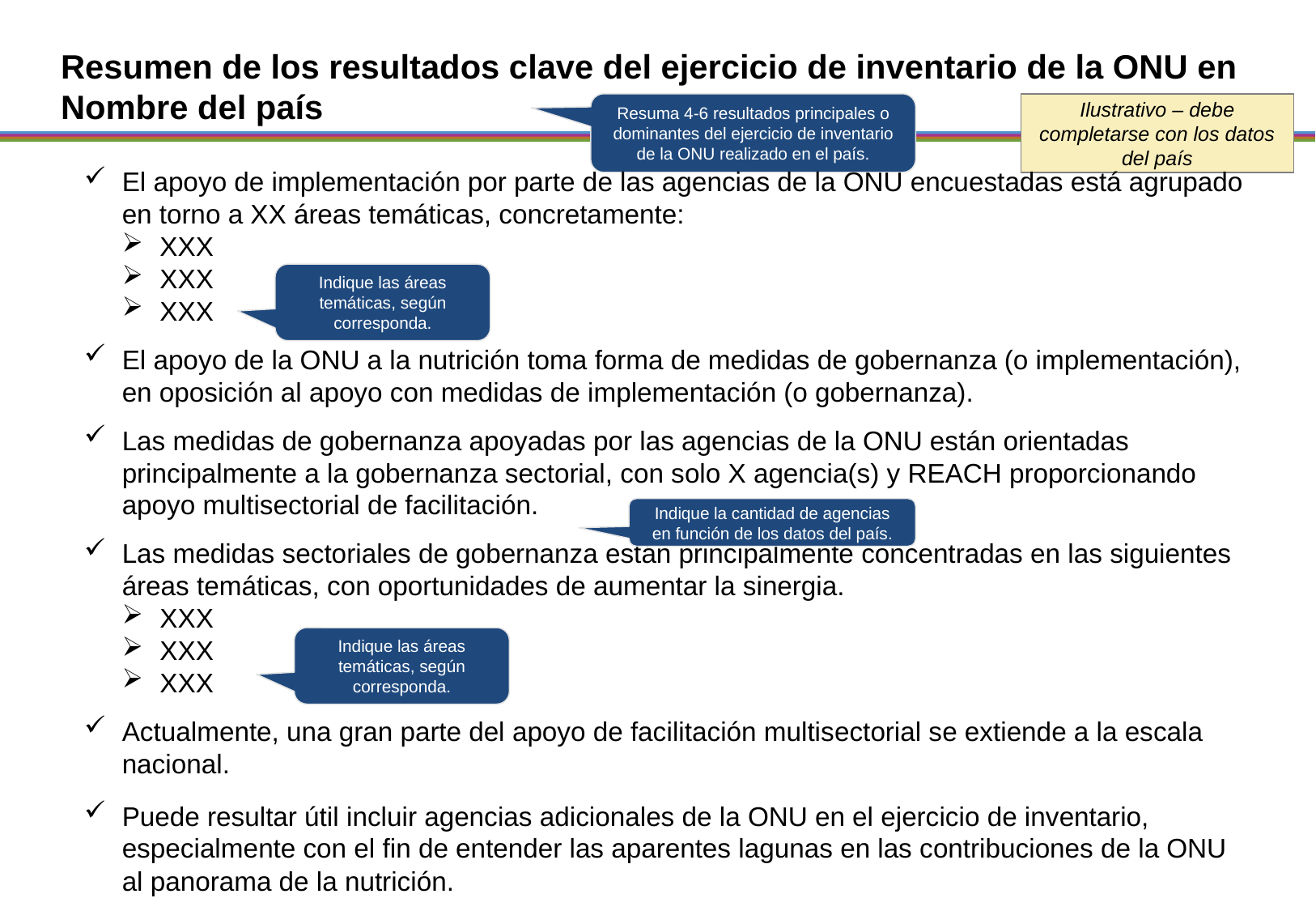

# Resumen de los resultados clave del ejercicio de inventario de la ONU en Nombre del país
Resuma 4-6 resultados principales o dominantes del ejercicio de inventario de la ONU realizado en el país.
Ilustrativo – debe completarse con los datos del país
El apoyo de implementación por parte de las agencias de la ONU encuestadas está agrupado en torno a XX áreas temáticas, concretamente:
XXX
XXX
XXX

El apoyo de la ONU a la nutrición toma forma de medidas de gobernanza (o implementación), en oposición al apoyo con medidas de implementación (o gobernanza).

Las medidas de gobernanza apoyadas por las agencias de la ONU están orientadas principalmente a la gobernanza sectorial, con solo X agencia(s) y REACH proporcionando apoyo multisectorial de facilitación.

Las medidas sectoriales de gobernanza están principalmente concentradas en las siguientes áreas temáticas, con oportunidades de aumentar la sinergia.
XXX
XXX
XXX

Actualmente, una gran parte del apoyo de facilitación multisectorial se extiende a la escala nacional.

Puede resultar útil incluir agencias adicionales de la ONU en el ejercicio de inventario, especialmente con el fin de entender las aparentes lagunas en las contribuciones de la ONU al panorama de la nutrición.
Indique las áreas temáticas, según corresponda.
Indique la cantidad de agencias en función de los datos del país.
Indique las áreas temáticas, según corresponda.